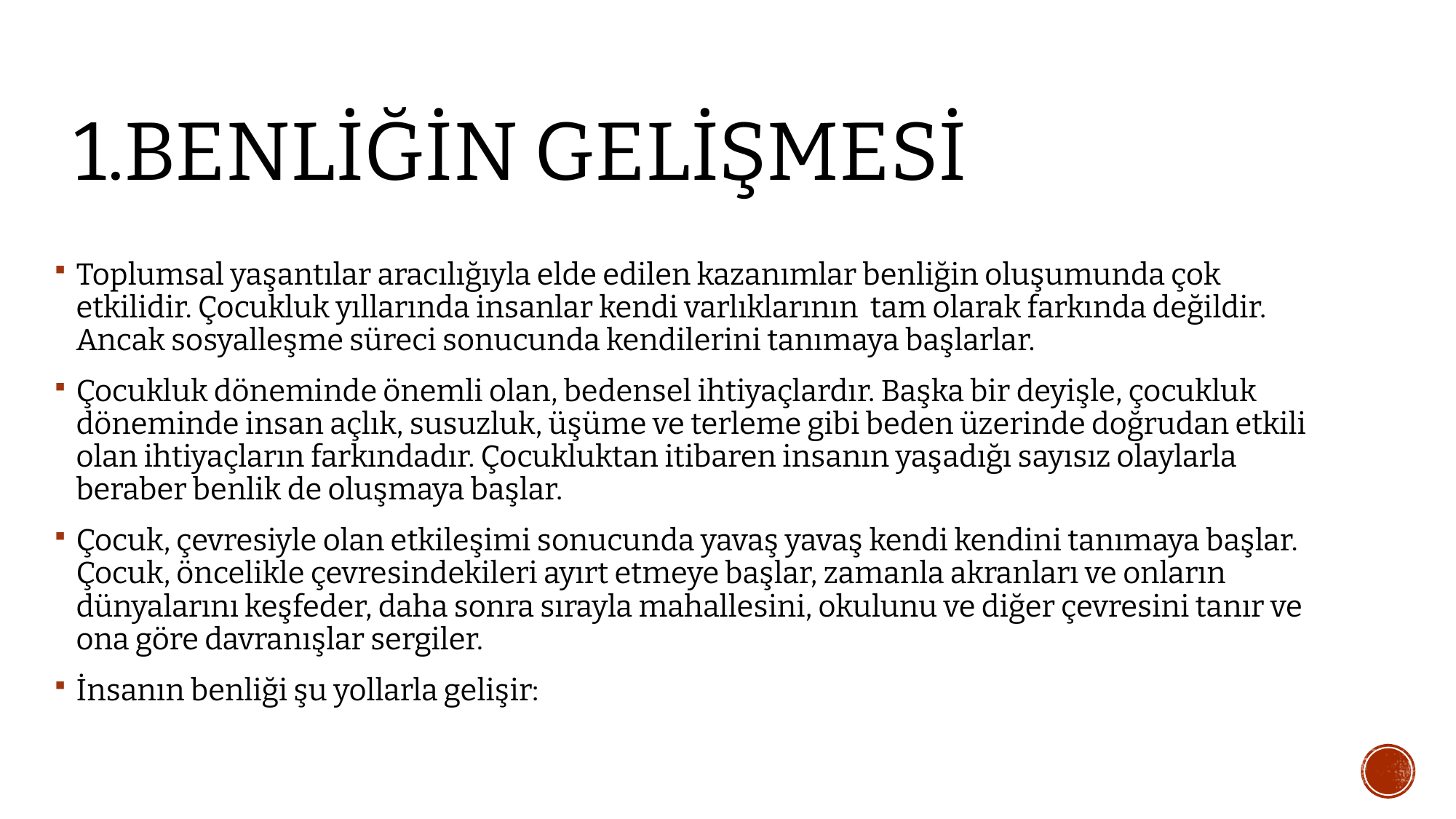

# 1.BENLİĞİN GELİŞMESİ
Toplumsal yaşantılar aracılığıyla elde edilen kazanımlar benliğin oluşumunda çok etkilidir. Çocukluk yıllarında insanlar kendi varlıklarının  tam olarak farkında değildir. Ancak sosyalleşme süreci sonucunda kendilerini tanımaya başlarlar.
Çocukluk döneminde önemli olan, bedensel ihtiyaçlardır. Başka bir deyişle, çocukluk döneminde insan açlık, susuzluk, üşüme ve terleme gibi beden üzerinde doğrudan etkili olan ihtiyaçların farkındadır. Çocukluktan itibaren insanın yaşadığı sayısız olaylarla beraber benlik de oluşmaya başlar.
Çocuk, çevresiyle olan etkileşimi sonucunda yavaş yavaş kendi kendini tanımaya başlar. Çocuk, öncelikle çevresindekileri ayırt etmeye başlar, zamanla akranları ve onların dünyalarını keşfeder, daha sonra sırayla mahallesini, okulunu ve diğer çevresini tanır ve ona göre davranışlar sergiler.
İnsanın benliği şu yollarla gelişir: